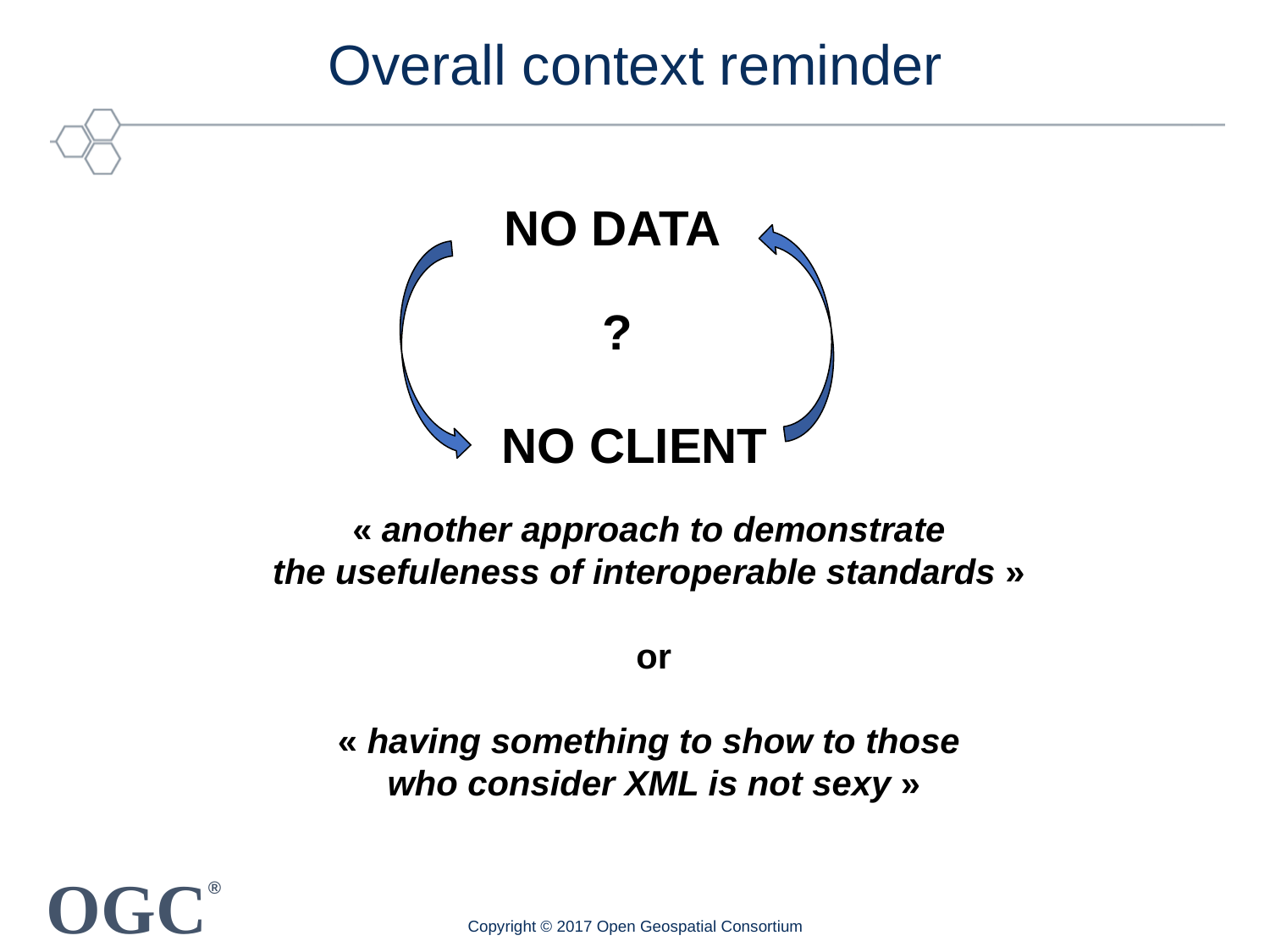

# Overall context reminder

NO DATA

?

NO CLIENT

« another approach to demonstrate
the usefuleness of interoperable standards »

or

« having something to show to those
who consider XML is not sexy »
Copyright © 2017 Open Geospatial Consortium